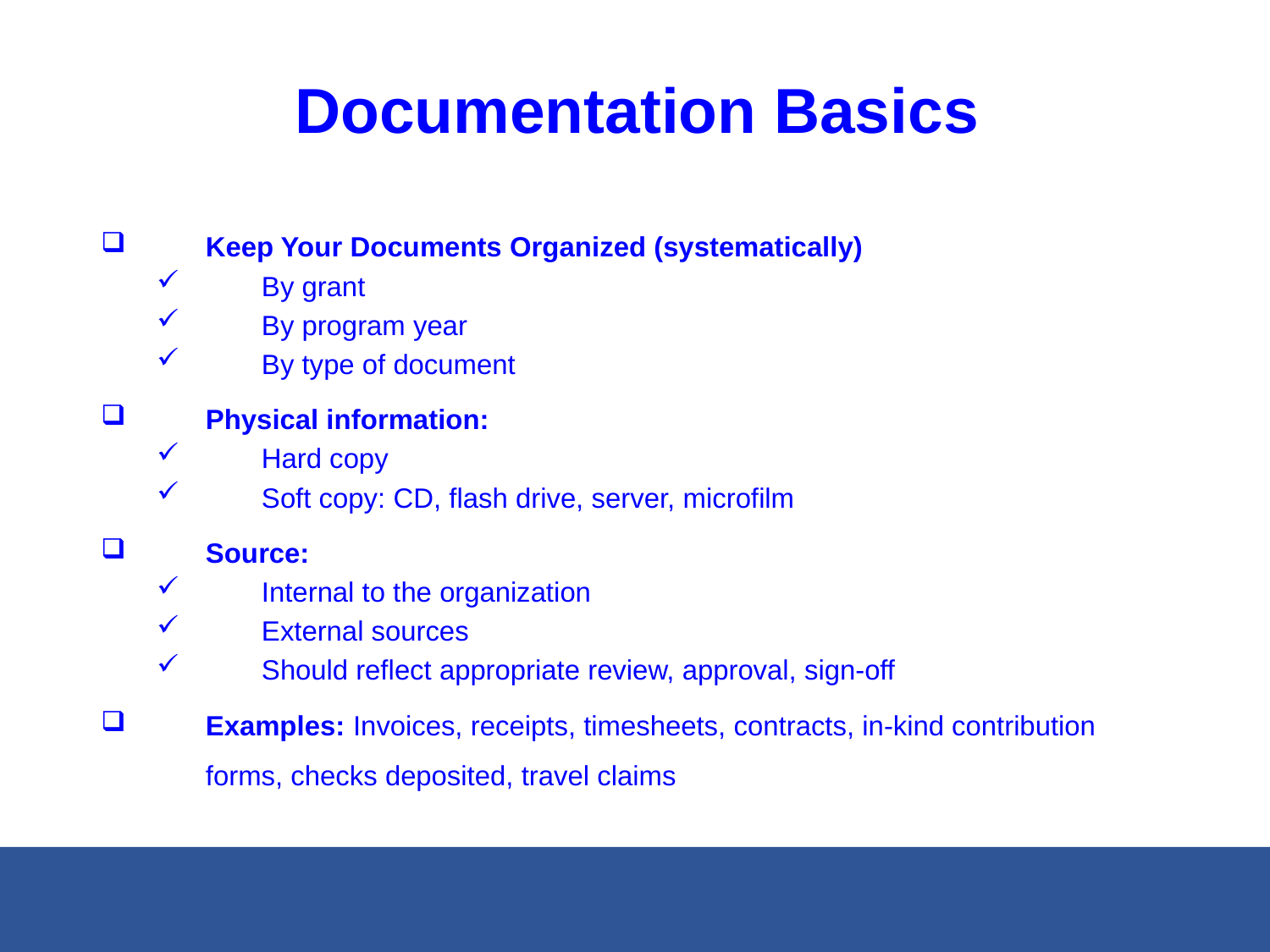

# Documentation Basics
Keep Your Documents Organized (systematically)
By grant
By program year
By type of document
Physical information:
Hard copy
Soft copy: CD, flash drive, server, microfilm
Source:
Internal to the organization
External sources
Should reflect appropriate review, approval, sign-off
Examples: Invoices, receipts, timesheets, contracts, in-kind contribution forms, checks deposited, travel claims